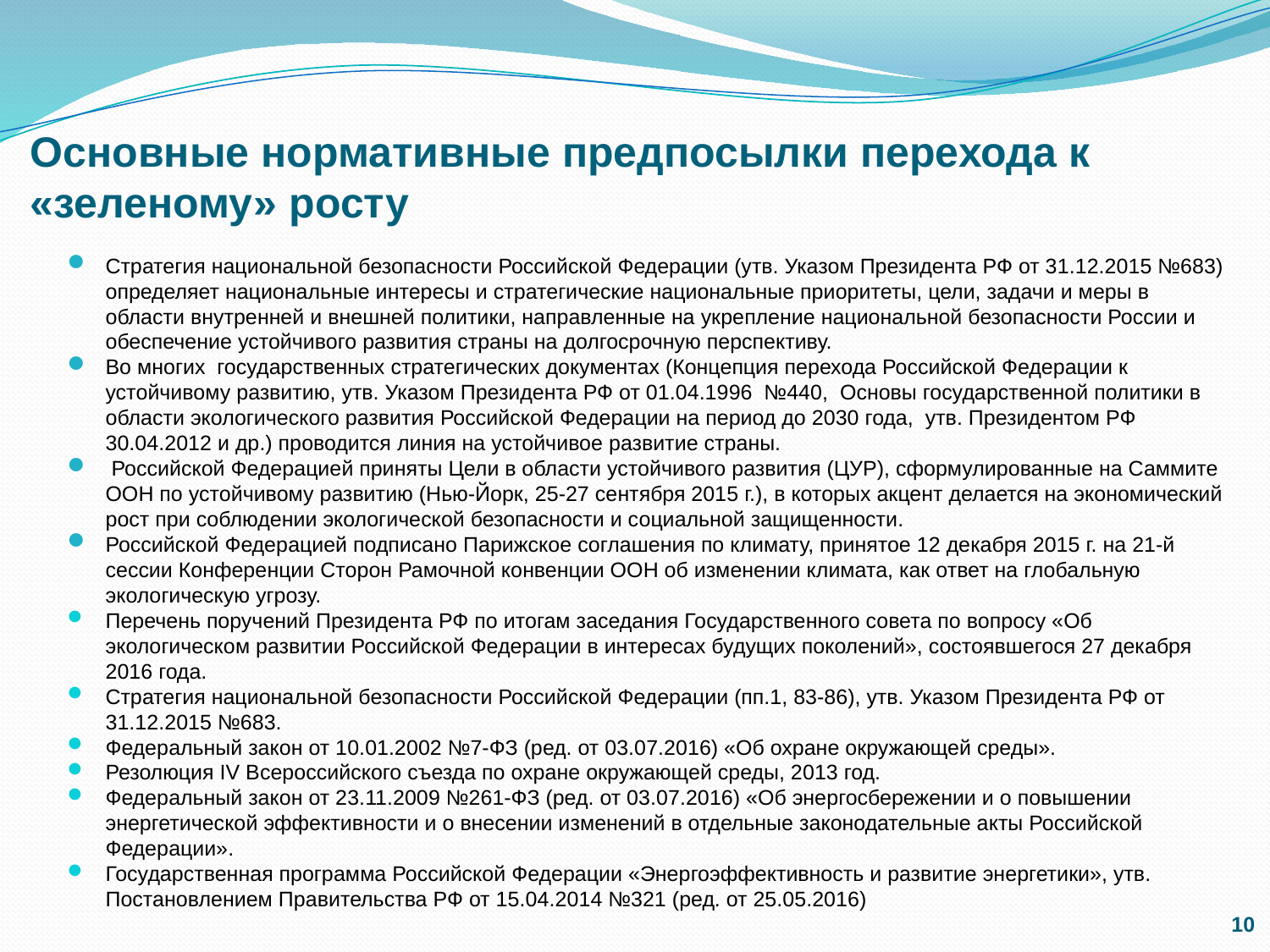

# Основные нормативные предпосылки перехода к «зеленому» росту
Стратегия национальной безопасности Российской Федерации (утв. Указом Президента РФ от 31.12.2015 №683) определяет национальные интересы и стратегические национальные приоритеты, цели, задачи и меры в области внутренней и внешней политики, направленные на укрепление национальной безопасности России и обеспечение устойчивого развития страны на долгосрочную перспективу.
Во многих  государственных стратегических документах (Концепция перехода Российской Федерации к устойчивому развитию, утв. Указом Президента РФ от 01.04.1996  №440,  Основы государственной политики в области экологического развития Российской Федерации на период до 2030 года,  утв. Президентом РФ 30.04.2012 и др.) проводится линия на устойчивое развитие страны.
 Российской Федерацией приняты Цели в области устойчивого развития (ЦУР), сформулированные на Саммите ООН по устойчивому развитию (Нью-Йорк, 25-27 сентября 2015 г.), в которых акцент делается на экономический рост при соблюдении экологической безопасности и социальной защищенности.
Российской Федерацией подписано Парижское соглашения по климату, принятое 12 декабря 2015 г. на 21-й сессии Конференции Сторон Рамочной конвенции ООН об изменении климата, как ответ на глобальную экологическую угрозу.
Перечень поручений Президента РФ по итогам заседания Государственного совета по вопросу «Об экологическом развитии Российской Федерации в интересах будущих поколений», состоявшегося 27 декабря 2016 года.
Стратегия национальной безопасности Российской Федерации (пп.1, 83-86), утв. Указом Президента РФ от 31.12.2015 №683.
Федеральный закон от 10.01.2002 №7-ФЗ (ред. от 03.07.2016) «Об охране окружающей среды».
Резолюция IV Всероссийского съезда по охране окружающей среды, 2013 год.
Федеральный закон от 23.11.2009 №261-ФЗ (ред. от 03.07.2016) «Об энергосбережении и о повышении энергетической эффективности и о внесении изменений в отдельные законодательные акты Российской Федерации».
Государственная программа Российской Федерации «Энергоэффективность и развитие энергетики», утв. Постановлением Правительства РФ от 15.04.2014 №321 (ред. от 25.05.2016)
10